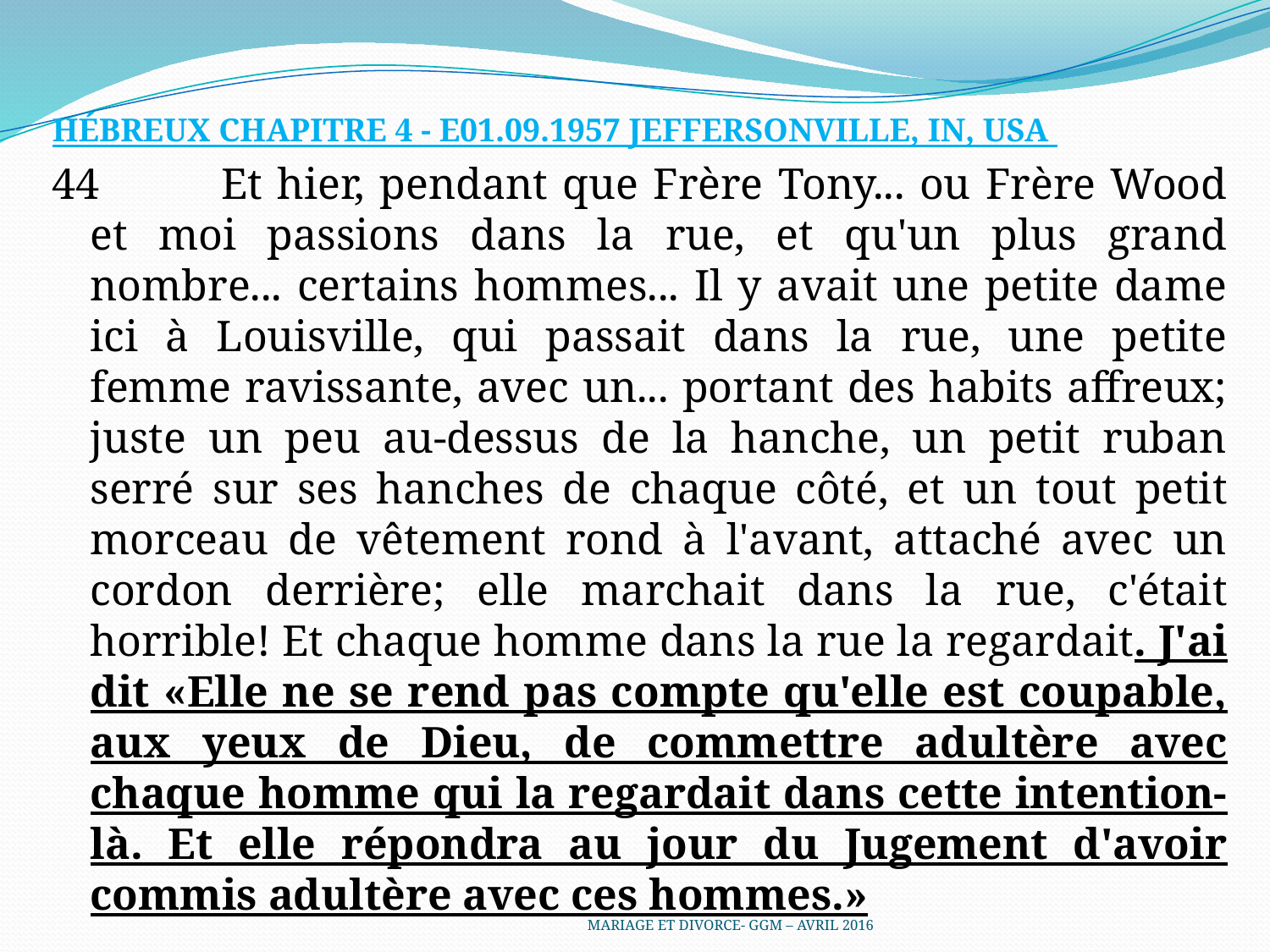

HÉBREUX CHAPITRE 4 - E01.09.1957 JEFFERSONVILLE, IN, USA
44 	Et hier, pendant que Frère Tony... ou Frère Wood et moi passions dans la rue, et qu'un plus grand nombre... certains hommes... Il y avait une petite dame ici à Louisville, qui passait dans la rue, une petite femme ravissante, avec un... portant des habits affreux; juste un peu au-dessus de la hanche, un petit ruban serré sur ses hanches de chaque côté, et un tout petit morceau de vêtement rond à l'avant, attaché avec un cordon derrière; elle marchait dans la rue, c'était horrible! Et chaque homme dans la rue la regardait. J'ai dit «Elle ne se rend pas compte qu'elle est coupable, aux yeux de Dieu, de commettre adultère avec chaque homme qui la regardait dans cette intention-là. Et elle répondra au jour du Jugement d'avoir commis adultère avec ces hommes.»

MARIAGE ET DIVORCE- GGM – AVRIL 2016